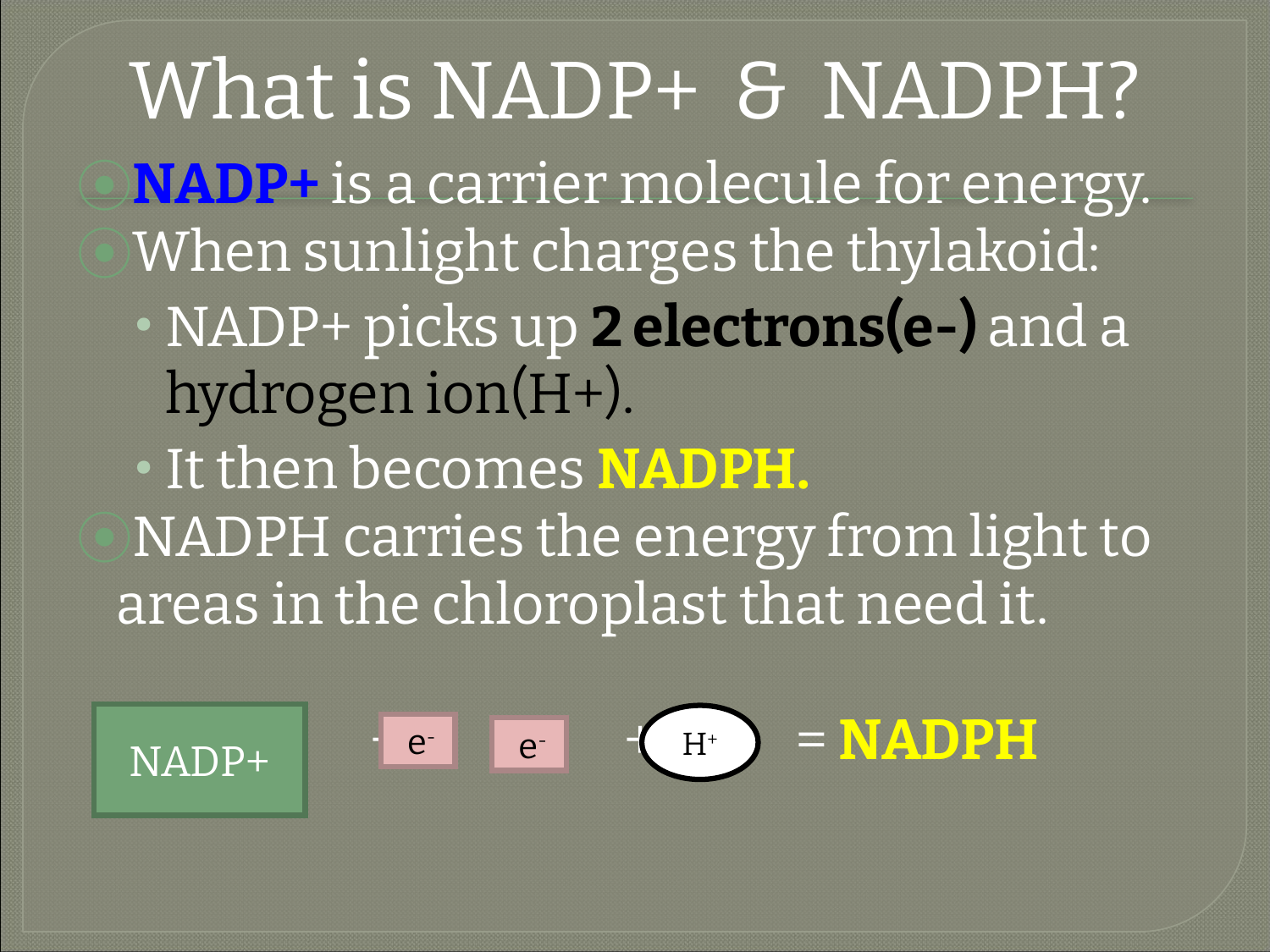

What is NADP+  &  NADPH?
NADP+ is a carrier molecule for energy.
When sunlight charges the thylakoid:
NADP+ picks up 2 electrons(e-) and a hydrogen ion(H+).
It then becomes NADPH.
NADPH carries the energy from light to areas in the chloroplast that need it.

			+ 		+ 	    = NADPH
NADP+
H+
 e-
 e-